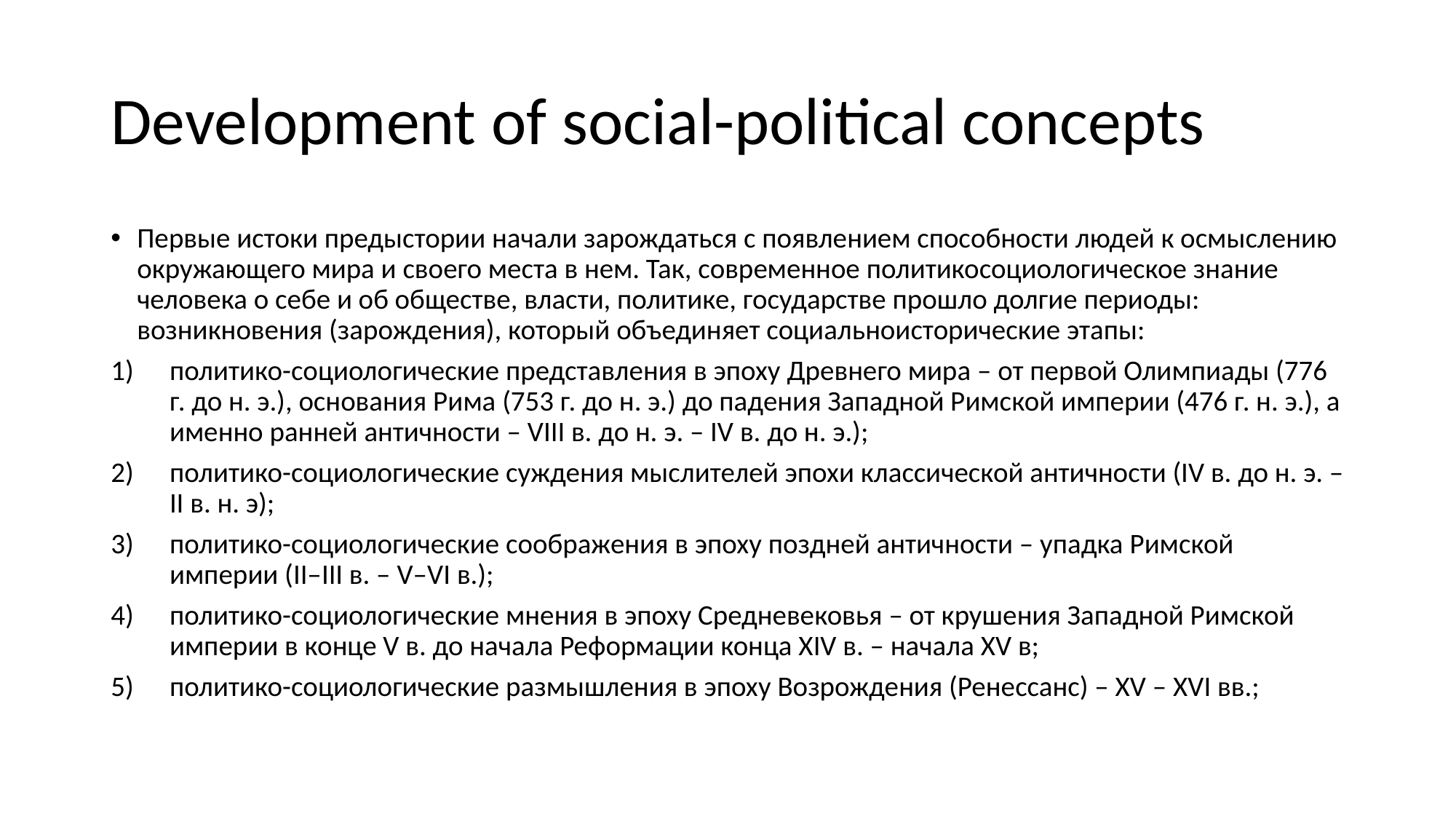

# Development of social-political concepts
Первые истоки предыстории начали зарождаться с появлением способности людей к осмыслению окружающего мира и своего места в нем. Так, современное политикосоциологическое знание человека о себе и об обществе, власти, политике, государстве прошло долгие периоды: возникновения (зарождения), который объединяет социальноисторические этапы:
политико-социологические представления в эпоху Древнего мира – от первой Олимпиады (776 г. до н. э.), основания Рима (753 г. до н. э.) до падения Западной Римской империи (476 г. н. э.), а именно ранней античности – VIII в. до н. э. – IV в. до н. э.);
политико-социологические суждения мыслителей эпохи классической античности (IV в. до н. э. – II в. н. э);
политико-социологические соображения в эпоху поздней античности – упадка Римской империи (II–III в. – V–VI в.);
политико-социологические мнения в эпоху Средневековья – от крушения Западной Римской империи в конце V в. до начала Реформации конца XIV в. – начала XV в;
политико-социологические размышления в эпоху Возрождения (Ренессанс) – XV – XVI вв.;